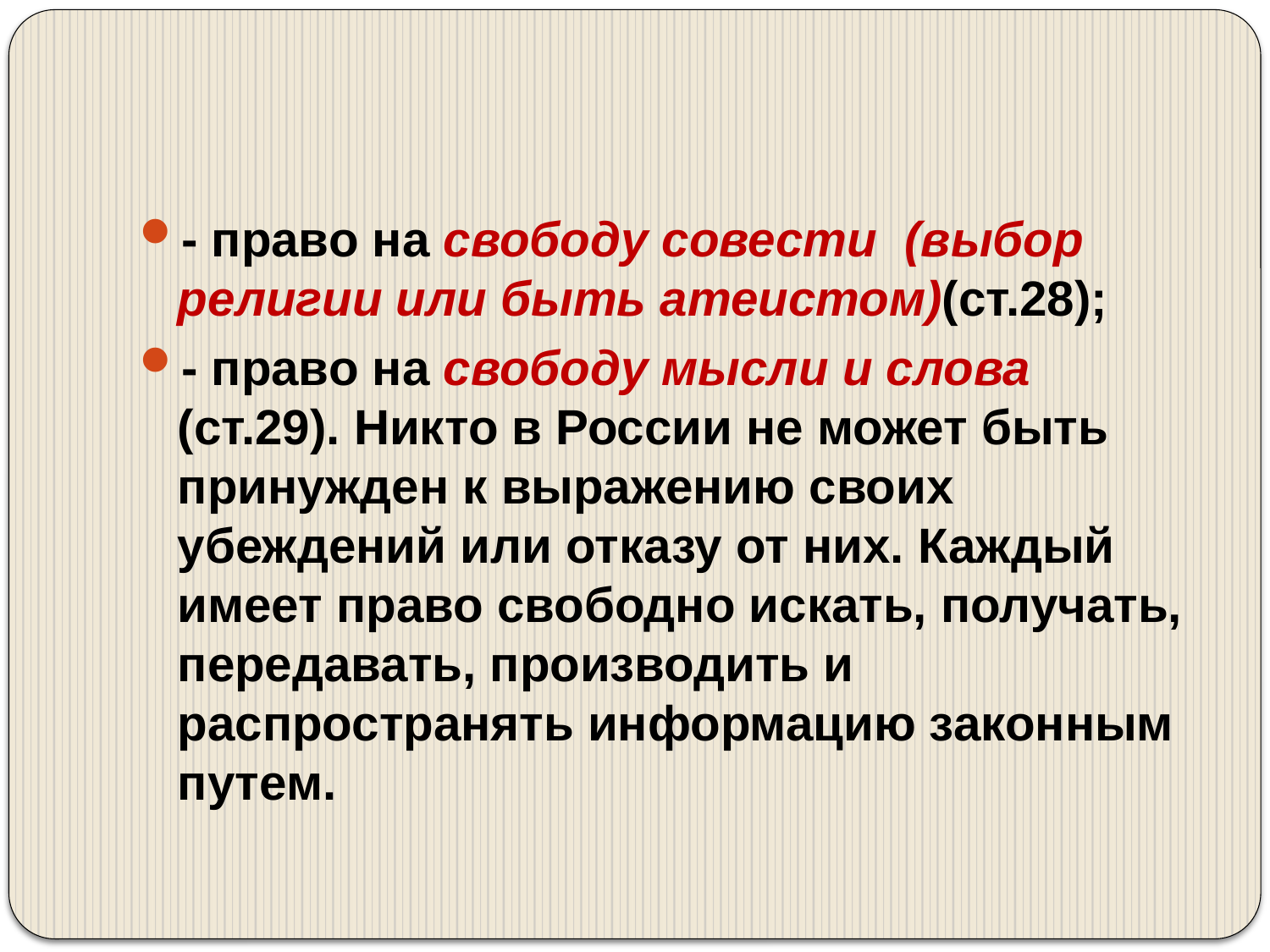

#
- право на свободу совести  (выбор религии или быть атеистом)(ст.28);
- право на свободу мысли и слова (ст.29). Никто в России не может быть принужден к выражению своих убеждений или отказу от них. Каждый имеет право свободно искать, получать, передавать, производить и распространять информацию законным путем.